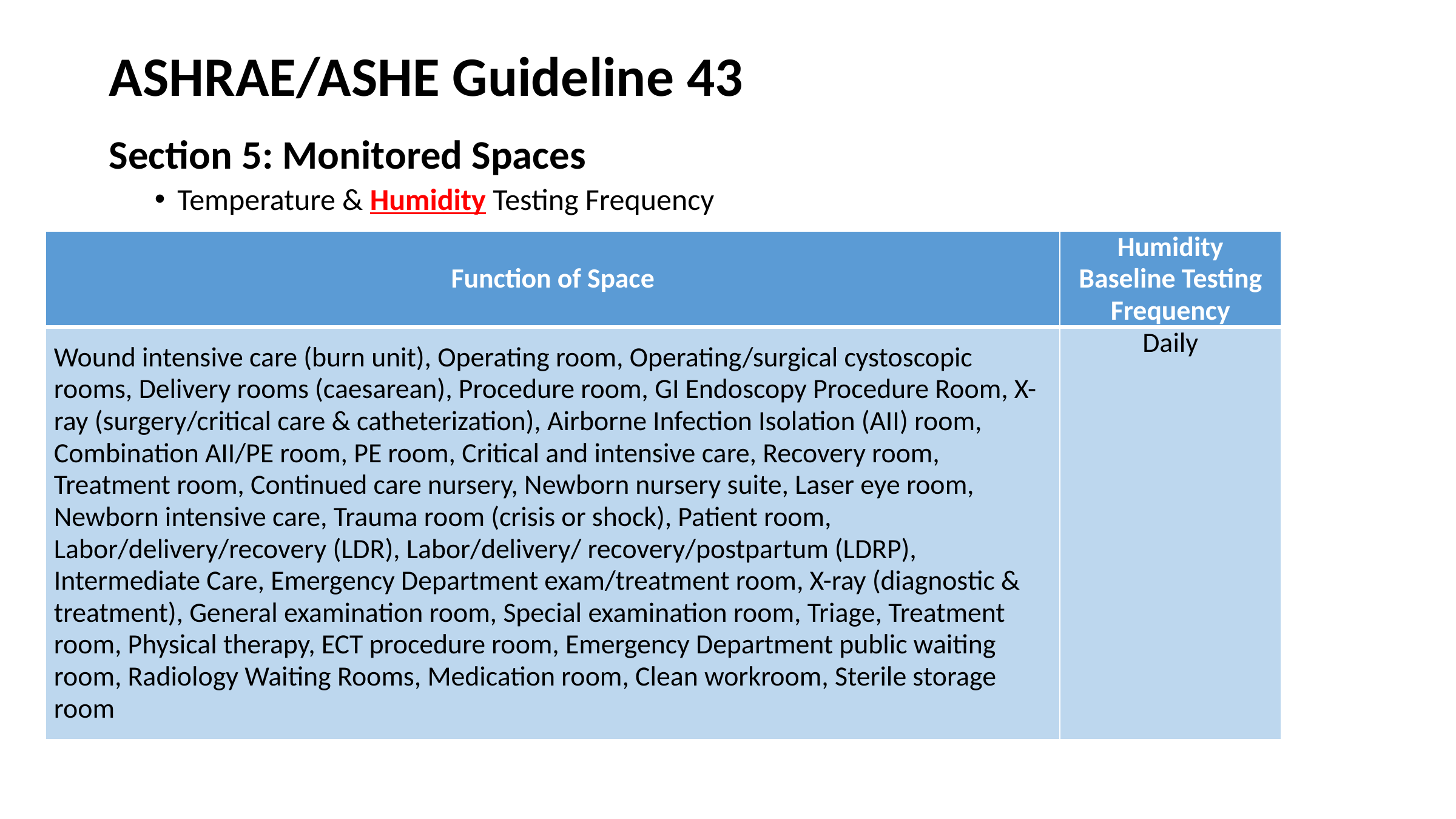

# ASHRAE/ASHE Guideline 43
Section 5: Monitored Spaces
Temperature & Humidity Testing Frequency
| Function of Space | Humidity Baseline Testing Frequency |
| --- | --- |
| Wound intensive care (burn unit), Operating room, Operating/surgical cystoscopic rooms, Delivery rooms (caesarean), Procedure room, GI Endoscopy Procedure Room, X-ray (surgery/critical care & catheterization), Airborne Infection Isolation (AII) room, Combination AII/PE room, PE room, Critical and intensive care, Recovery room, Treatment room, Continued care nursery, Newborn nursery suite, Laser eye room, Newborn intensive care, Trauma room (crisis or shock), Patient room, Labor/delivery/recovery (LDR), Labor/delivery/ recovery/postpartum (LDRP), Intermediate Care, Emergency Department exam/treatment room, X-ray (diagnostic & treatment), General examination room, Special examination room, Triage, Treatment room, Physical therapy, ECT procedure room, Emergency Department public waiting room, Radiology Waiting Rooms, Medication room, Clean workroom, Sterile storage room | Daily |